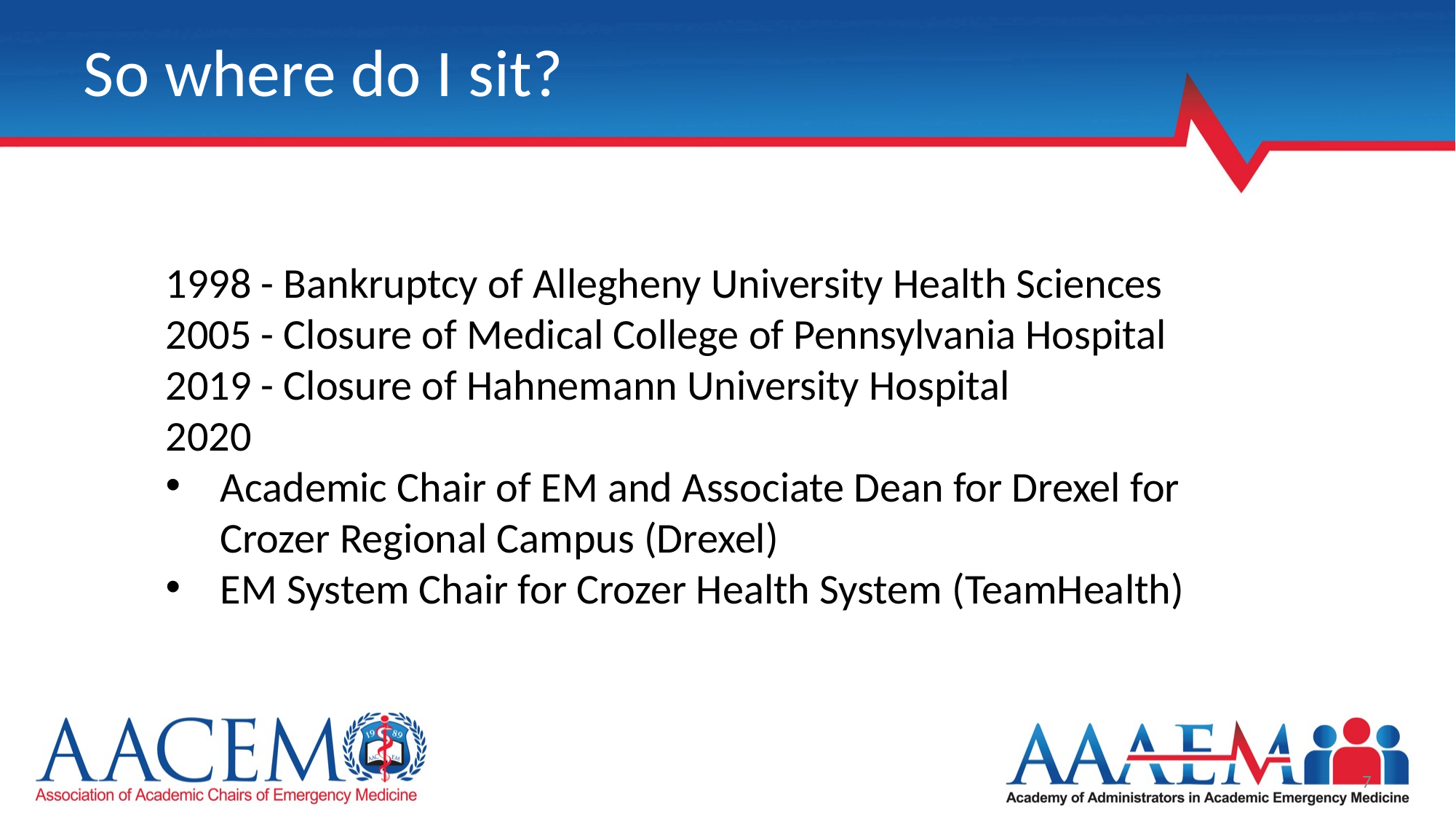

# So where do I sit?
1998 - Bankruptcy of Allegheny University Health Sciences
2005 - Closure of Medical College of Pennsylvania Hospital
2019 - Closure of Hahnemann University Hospital
2020
Academic Chair of EM and Associate Dean for Drexel for Crozer Regional Campus (Drexel)
EM System Chair for Crozer Health System (TeamHealth)